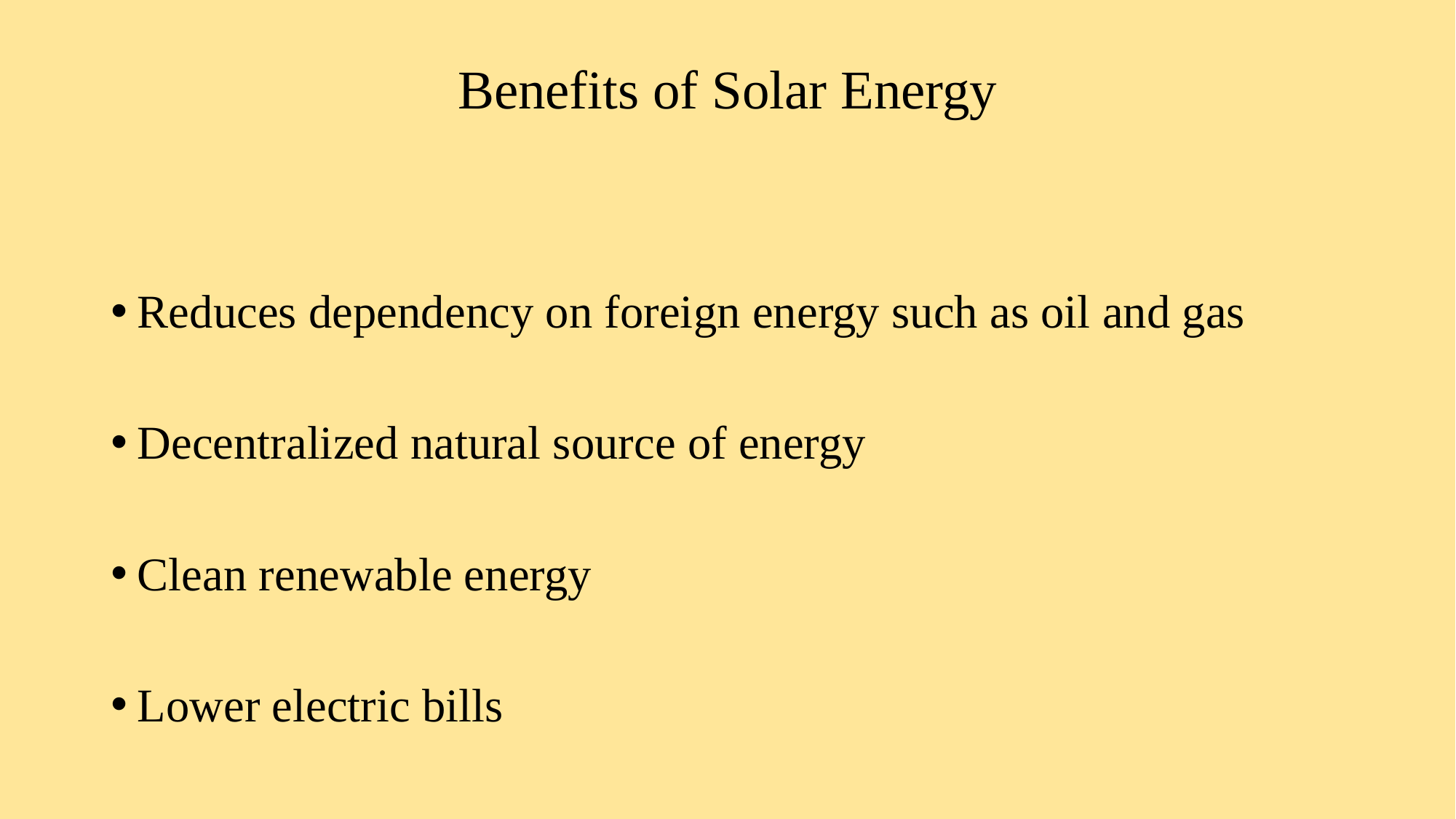

# Benefits of Solar Energy

Reduces dependency on foreign energy such as oil and gas

Decentralized natural source of energy

Clean renewable energy

Lower electric bills